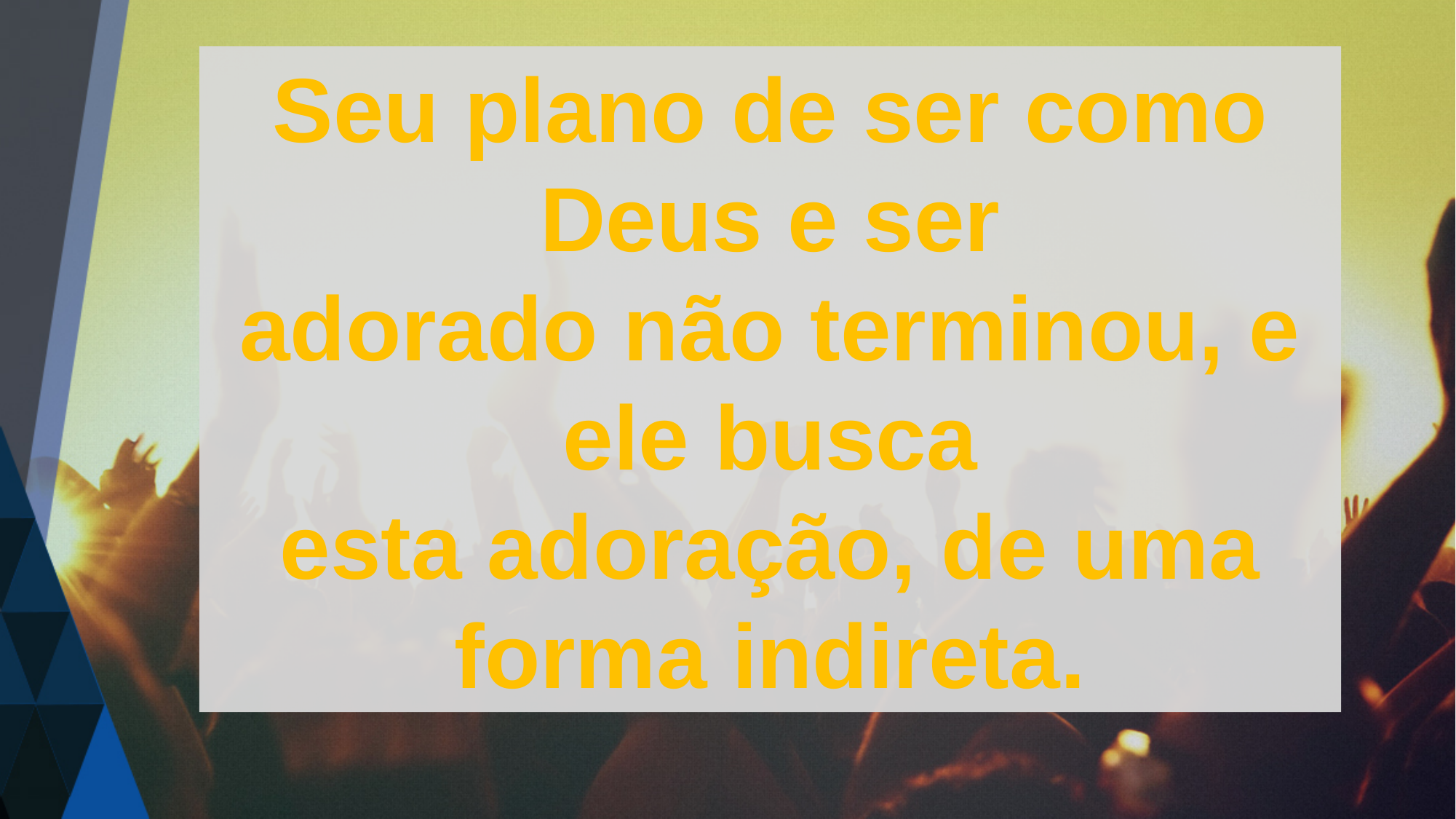

Seu plano de ser como Deus e ser
adorado não terminou, e ele busca
esta adoração, de uma forma indireta.